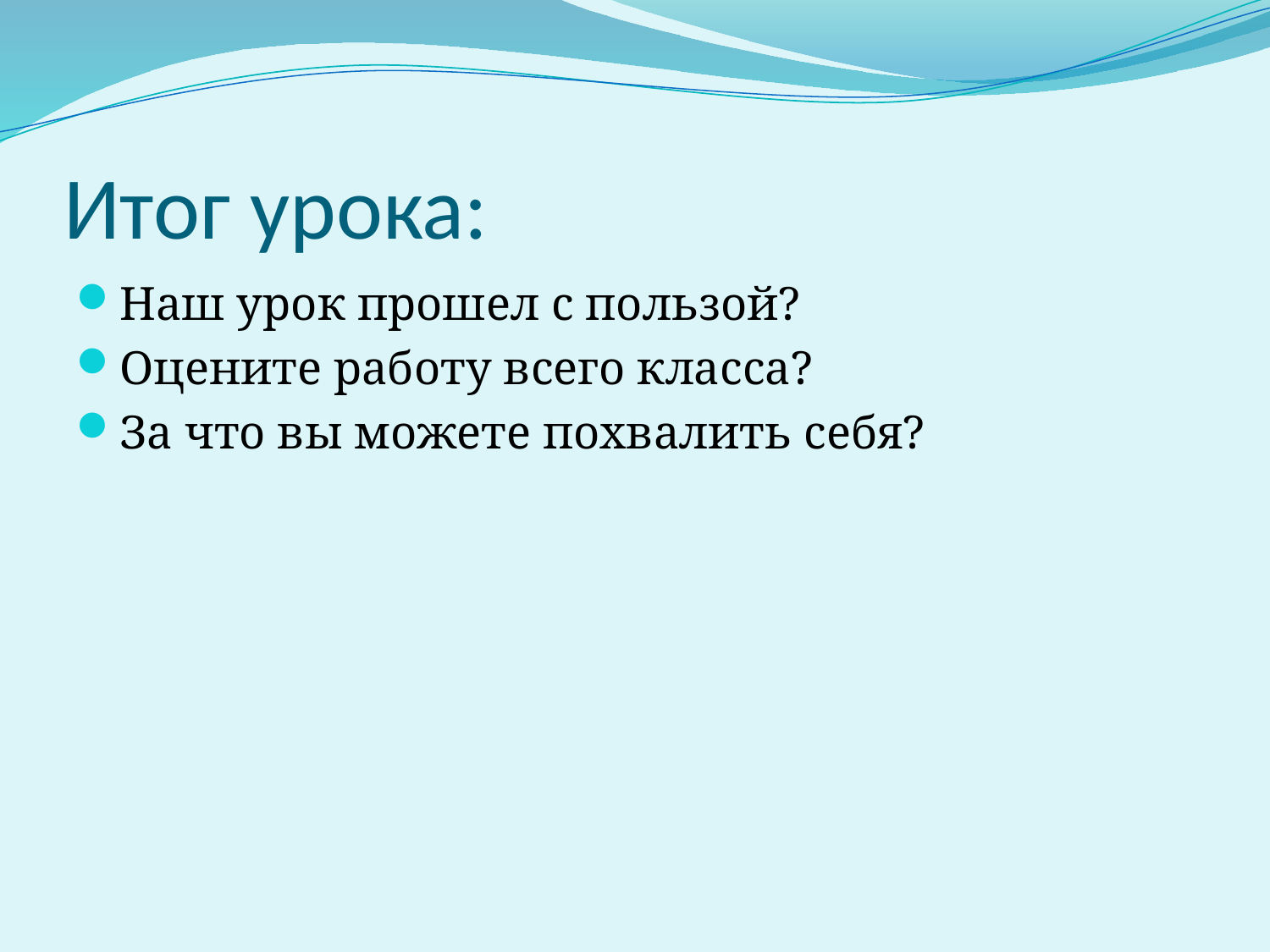

# Итог урока:
Наш урок прошел с пользой?
Оцените работу всего класса?
За что вы можете похвалить себя?